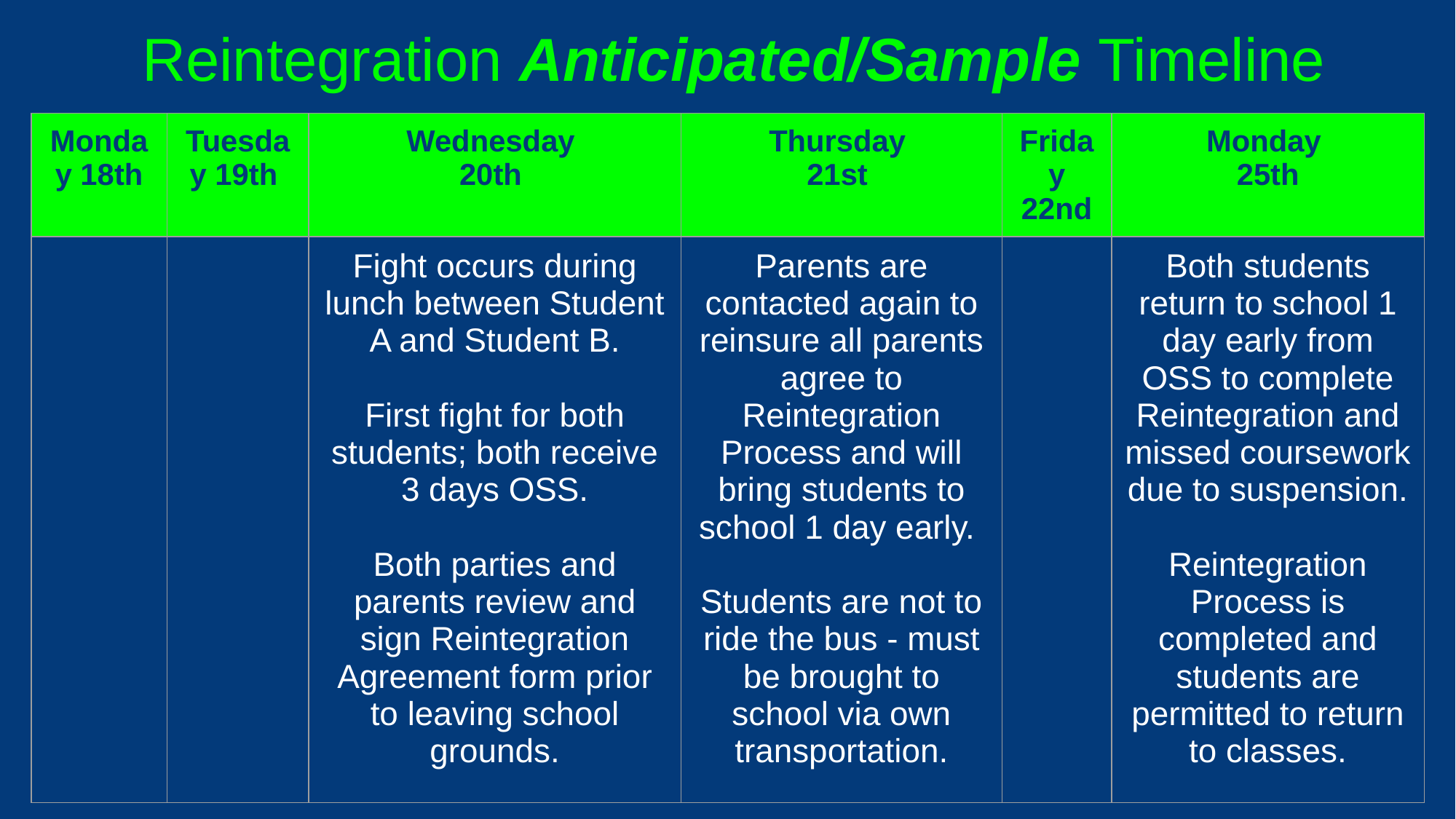

# Reintegration Anticipated/Sample Timeline
| Monday 18th | Tuesday 19th | Wednesday 20th | Thursday 21st | Friday 22nd | Monday 25th |
| --- | --- | --- | --- | --- | --- |
|  |  | Fight occurs during lunch between Student A and Student B. First fight for both students; both receive 3 days OSS. Both parties and parents review and sign Reintegration Agreement form prior to leaving school grounds. | Parents are contacted again to reinsure all parents agree to Reintegration Process and will bring students to school 1 day early. Students are not to ride the bus - must be brought to school via own transportation. |  | Both students return to school 1 day early from OSS to complete Reintegration and missed coursework due to suspension. Reintegration Process is completed and students are permitted to return to classes. |